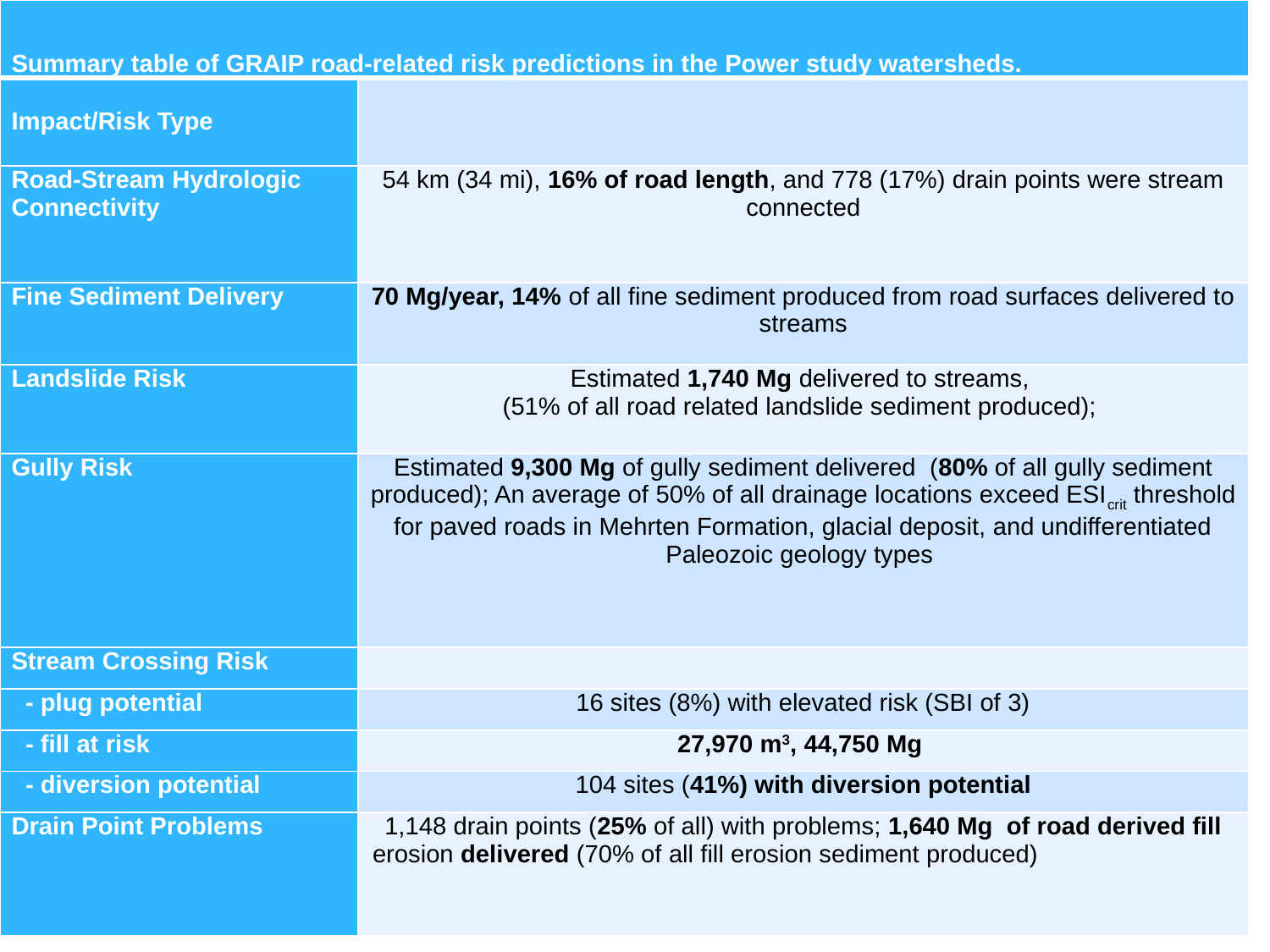

| Summary table of GRAIP road-related risk predictions in the Power study watersheds. |  |
| --- | --- |
| Impact/Risk Type |  |
| Road-Stream Hydrologic Connectivity | 54 km (34 mi), 16% of road length, and 778 (17%) drain points were stream connected |
| Fine Sediment Delivery | 70 Mg/year, 14% of all fine sediment produced from road surfaces delivered to streams |
| Landslide Risk | Estimated 1,740 Mg delivered to streams, (51% of all road related landslide sediment produced); |
| Gully Risk | Estimated 9,300 Mg of gully sediment delivered (80% of all gully sediment produced); An average of 50% of all drainage locations exceed ESIcrit threshold for paved roads in Mehrten Formation, glacial deposit, and undifferentiated Paleozoic geology types |
| Stream Crossing Risk |  |
| - plug potential | 16 sites (8%) with elevated risk (SBI of 3) |
| - fill at risk | 27,970 m3, 44,750 Mg |
| - diversion potential | 104 sites (41%) with diversion potential |
| Drain Point Problems | 1,148 drain points (25% of all) with problems; 1,640 Mg of road derived fill erosion delivered (70% of all fill erosion sediment produced) |